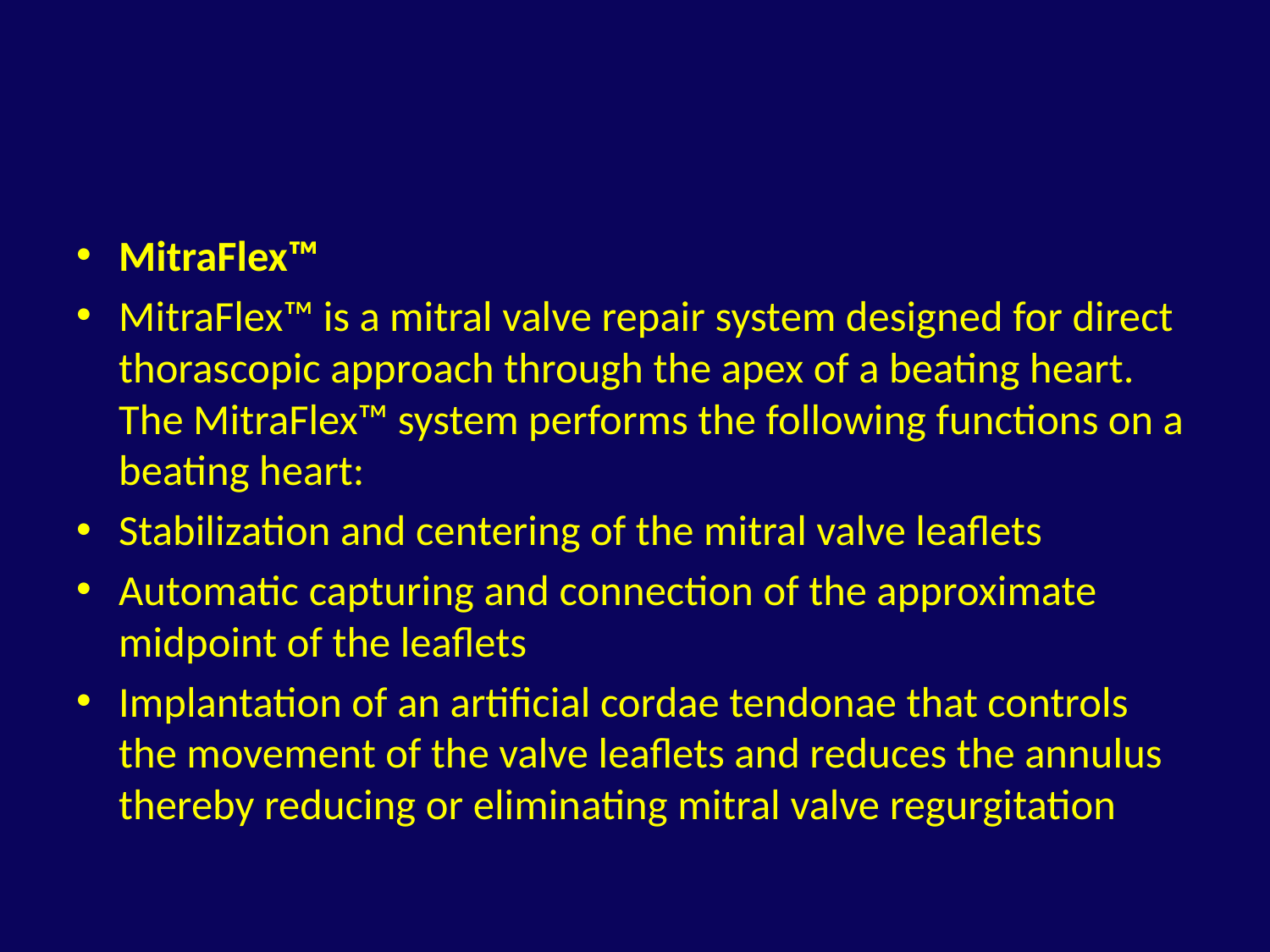

#
MitraFlex™
MitraFlex™ is a mitral valve repair system designed for direct thorascopic approach through the apex of a beating heart. The MitraFlex™ system performs the following functions on a beating heart:
Stabilization and centering of the mitral valve leaflets
Automatic capturing and connection of the approximate midpoint of the leaflets
Implantation of an artificial cordae tendonae that controls the movement of the valve leaflets and reduces the annulus thereby reducing or eliminating mitral valve regurgitation